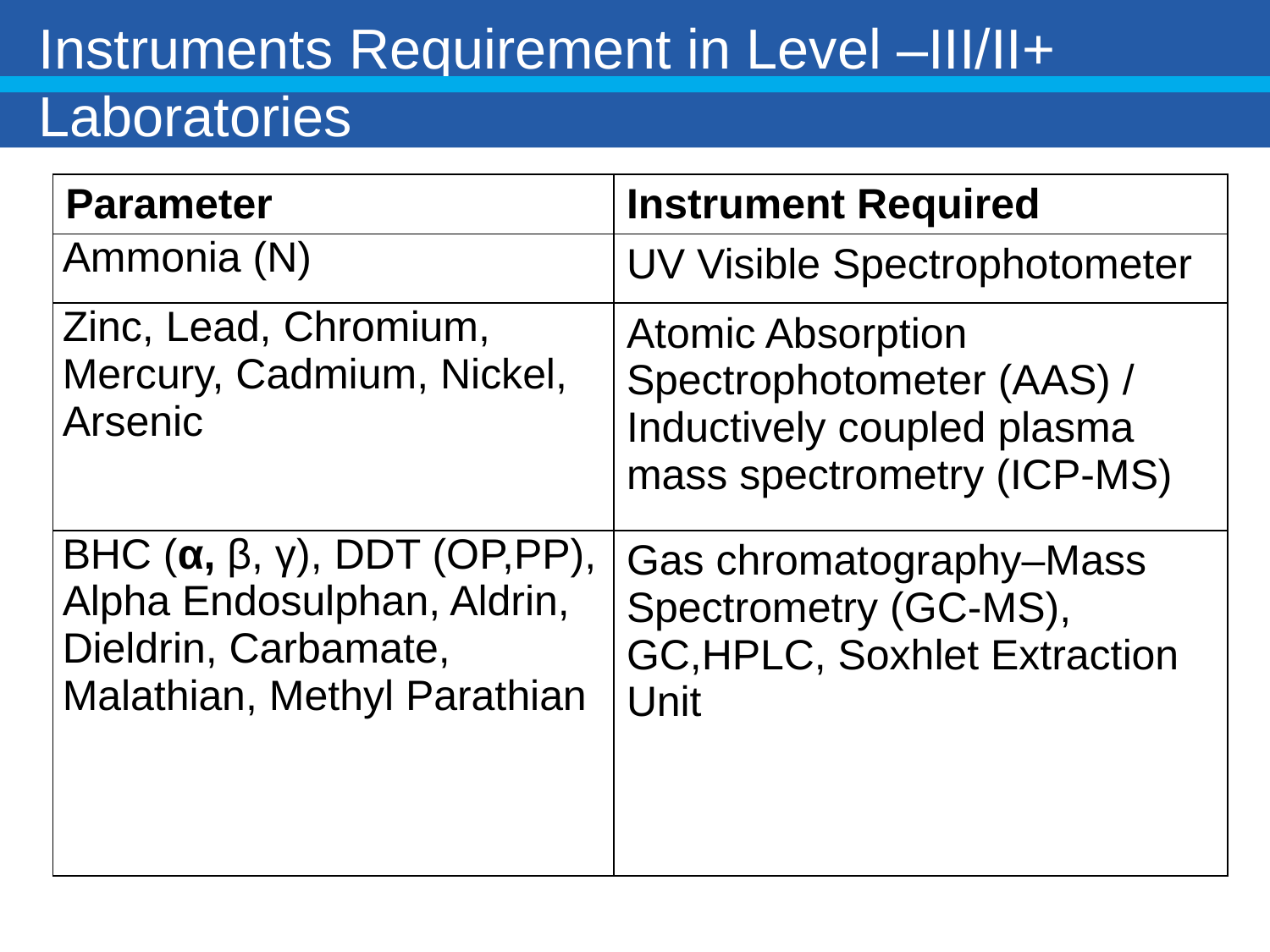

Instruments Requirement in Level –III/II+ Laboratories

| Parameter | Instrument Required |
| --- | --- |
| Ammonia (N) | UV Visible Spectrophotometer |
| Zinc, Lead, Chromium, Mercury, Cadmium, Nickel, Arsenic | Atomic Absorption Spectrophotometer (AAS) / Inductively coupled plasma mass spectrometry (ICP-MS) |
| BHC (α, β, γ), DDT (OP,PP), Alpha Endosulphan, Aldrin, Dieldrin, Carbamate, Malathian, Methyl Parathian | Gas chromatography–Mass Spectrometry (GC-MS), GC,HPLC, Soxhlet Extraction Unit |